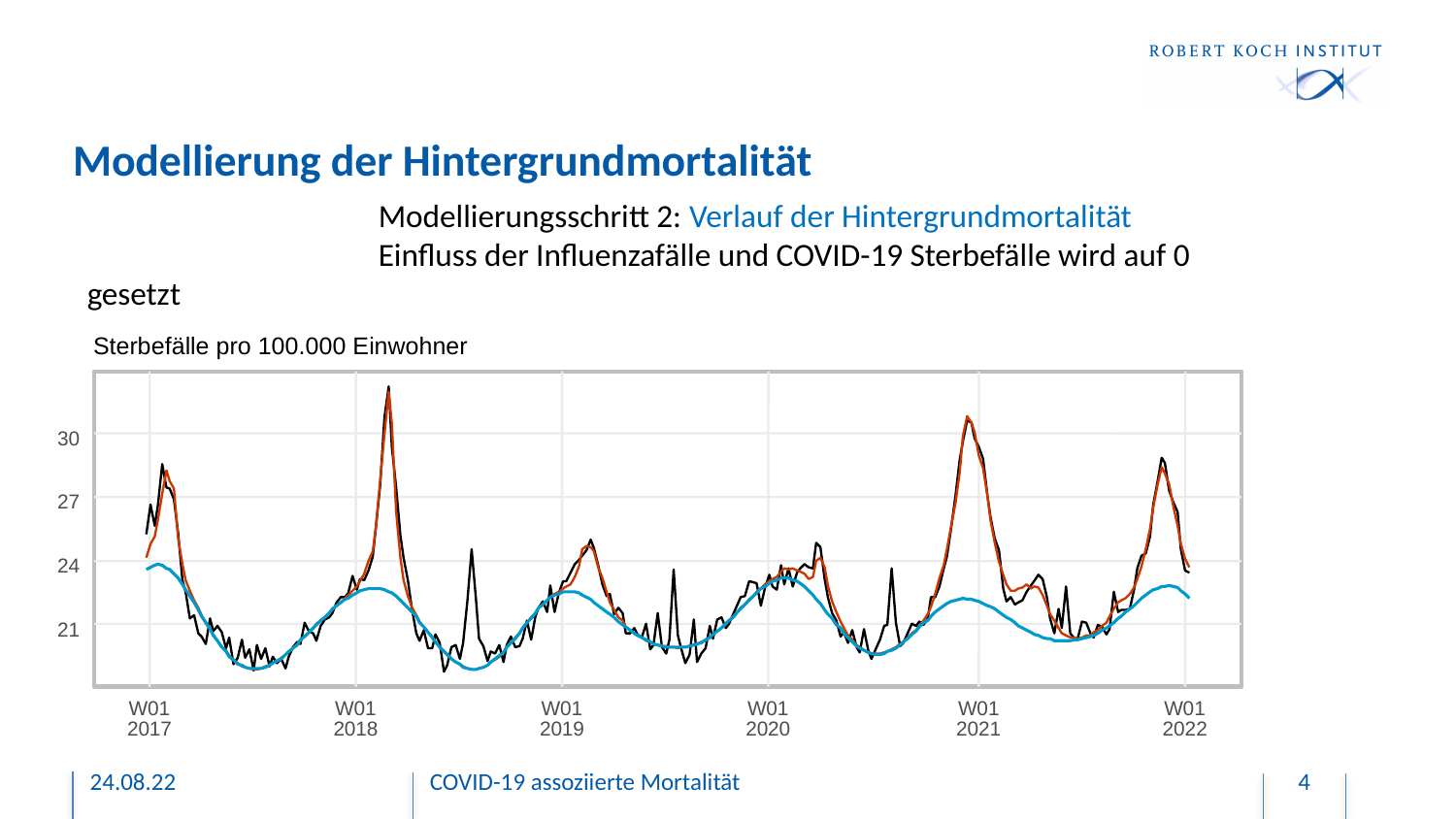

# Modellierung der Hintergrundmortalität
		Modellierungsschritt 2: Verlauf der Hintergrundmortalität
 		Einfluss der Influenzafälle und COVID-19 Sterbefälle wird auf 0 gesetzt
Sterbefälle pro 100.000 Einwohner

30

27

24

21

W01
W01
W01
W01
W01
W01
2017
2018
2019
2020
2021
2022
24.08.22
COVID-19 assoziierte Mortalität
4